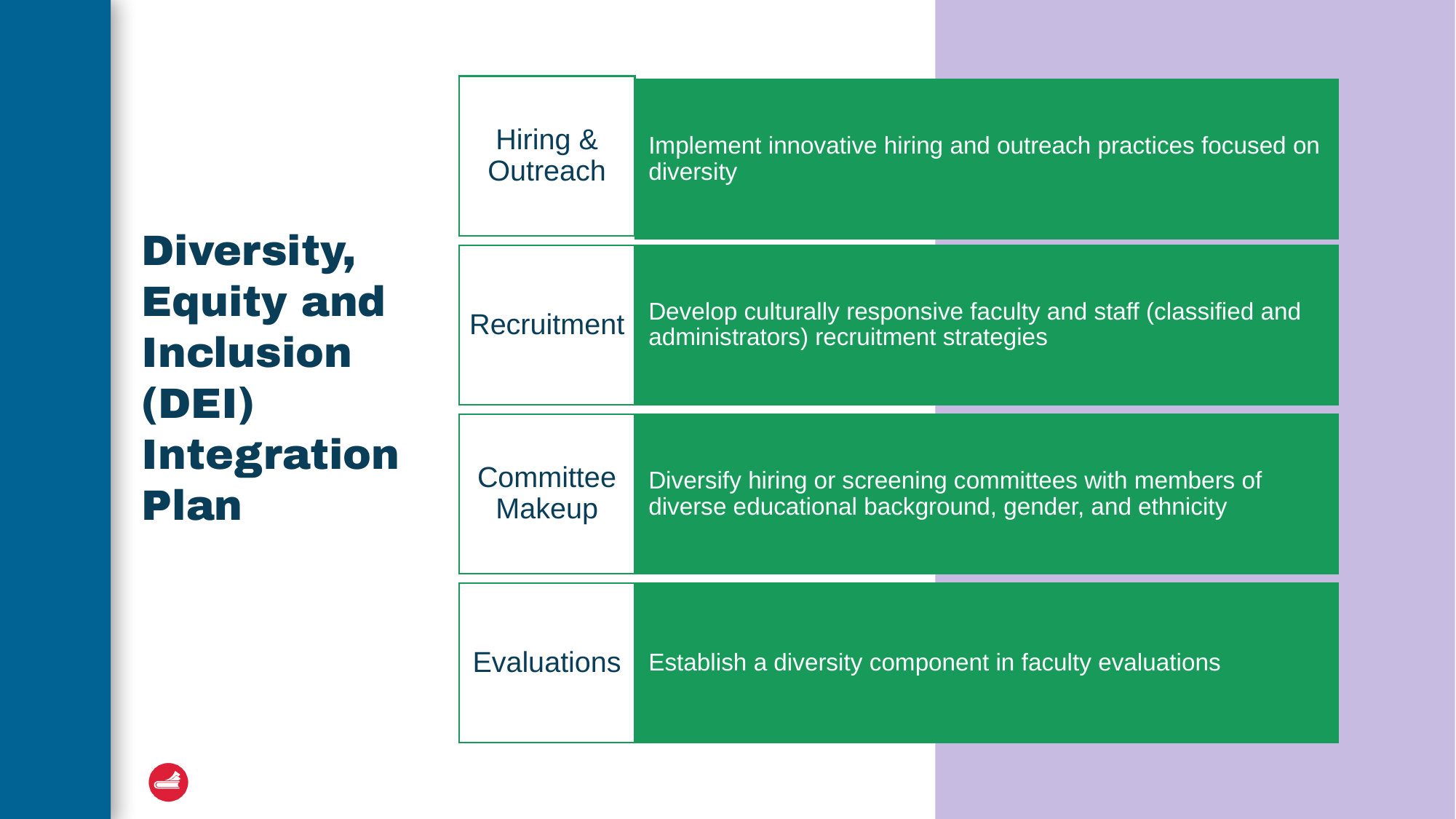

Implement innovative hiring and outreach practices focused on diversity
Hiring & Outreach
Develop culturally responsive faculty and staff (classified and administrators) recruitment strategies
Recruitment
Diversify hiring or screening committees with members of diverse educational background, gender, and ethnicity
Committee Makeup
Establish a diversity component in faculty evaluations
Evaluations
Diversity, Equity and Inclusion (DEI) Integration Plan